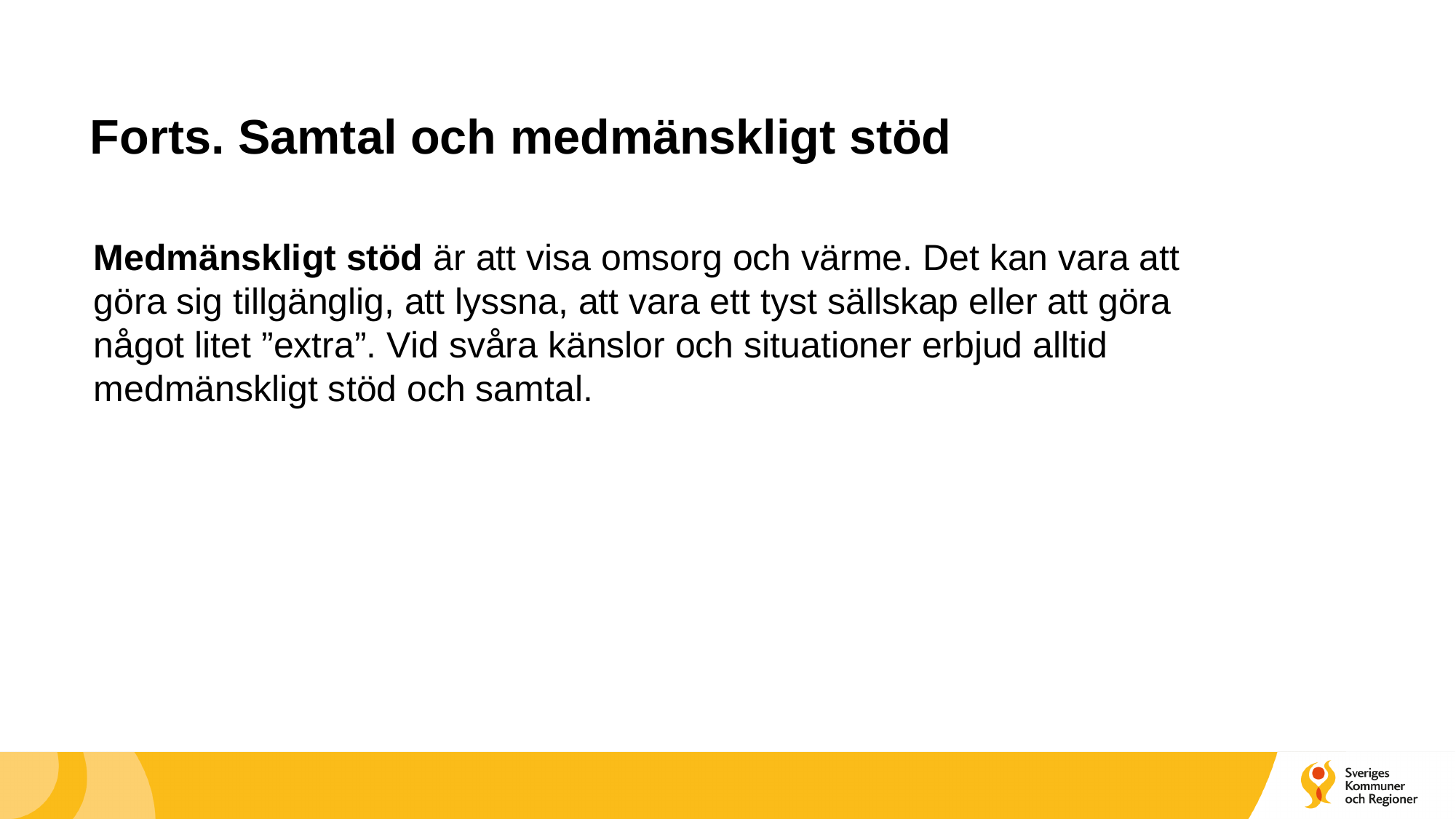

# Forts. Samtal och medmänskligt stöd
Medmänskligt stöd är att visa omsorg och värme. Det kan vara att göra sig tillgänglig, att lyssna, att vara ett tyst sällskap eller att göra något litet ”extra”. Vid svåra känslor och situationer erbjud alltid medmänskligt stöd och samtal.